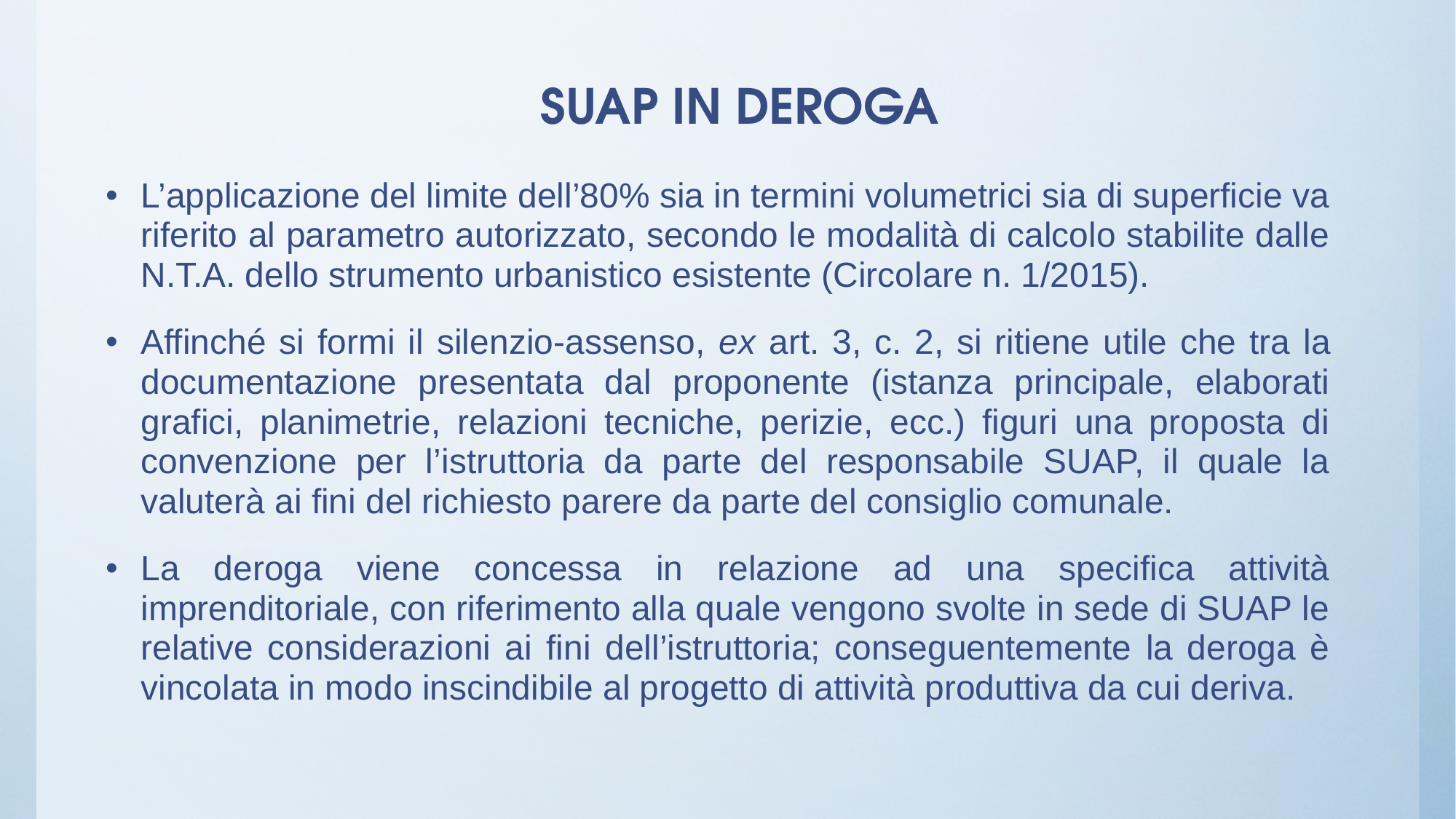

# SUAP IN DEROGA
L’applicazione del limite dell’80% sia in termini volumetrici sia di superficie va riferito al parametro autorizzato, secondo le modalità di calcolo stabilite dalle N.T.A. dello strumento urbanistico esistente (Circolare n. 1/2015).
Affinché si formi il silenzio-assenso, ex art. 3, c. 2, si ritiene utile che tra la documentazione presentata dal proponente (istanza principale, elaborati grafici, planimetrie, relazioni tecniche, perizie, ecc.) figuri una proposta di convenzione per l’istruttoria da parte del responsabile SUAP, il quale la valuterà ai fini del richiesto parere da parte del consiglio comunale.
La deroga viene concessa in relazione ad una specifica attività imprenditoriale, con riferimento alla quale vengono svolte in sede di SUAP le relative considerazioni ai fini dell’istruttoria; conseguentemente la deroga è vincolata in modo inscindibile al progetto di attività produttiva da cui deriva.